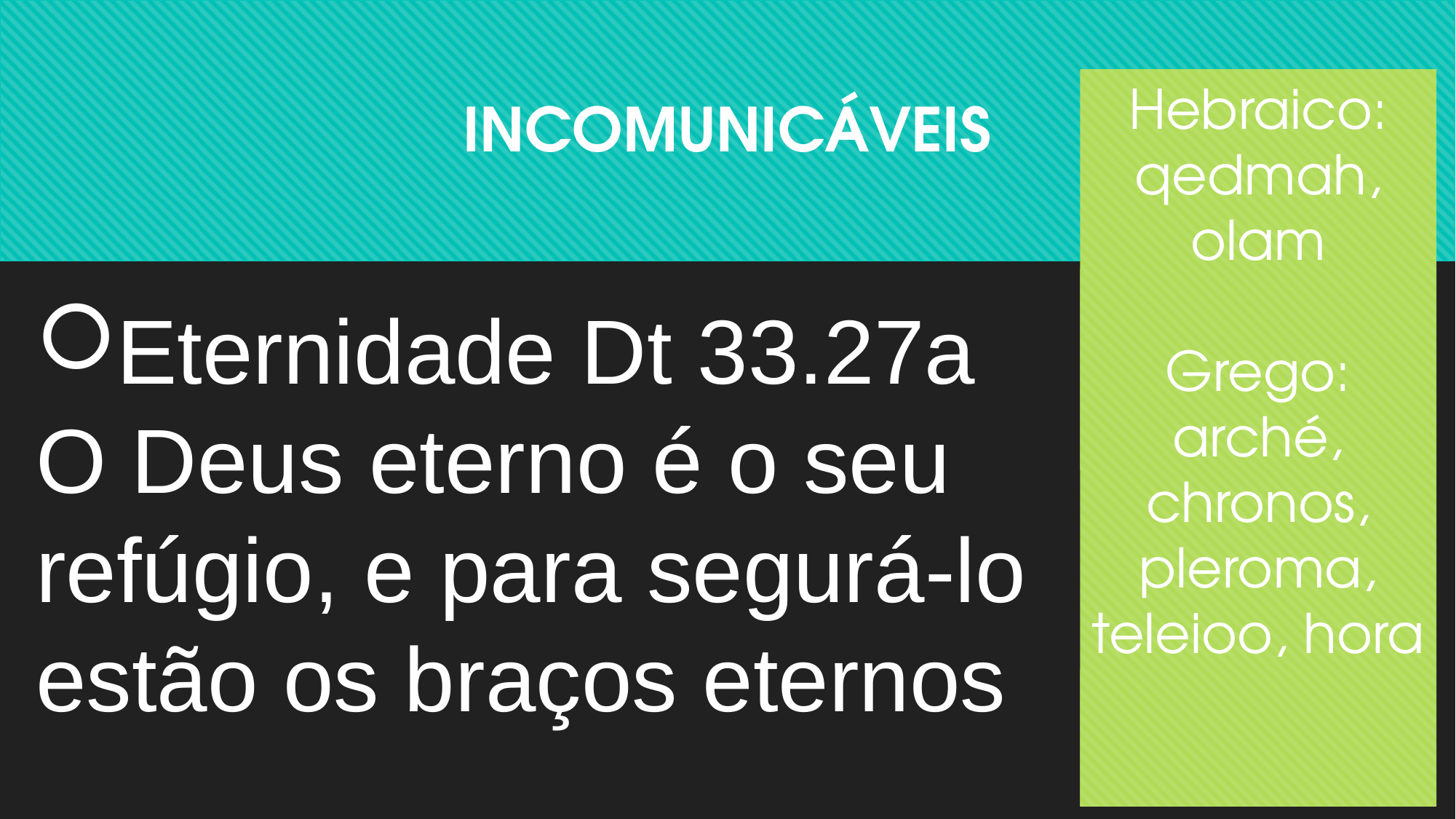

INCOMUNICÁVEIS
Hebraico: qedmah, olam

Grego: arché, chronos, pleroma, teleioo, hora
Eternidade Dt 33.27a
O Deus eterno é o seu
refúgio, e para segurá-lo
estão os braços eternos